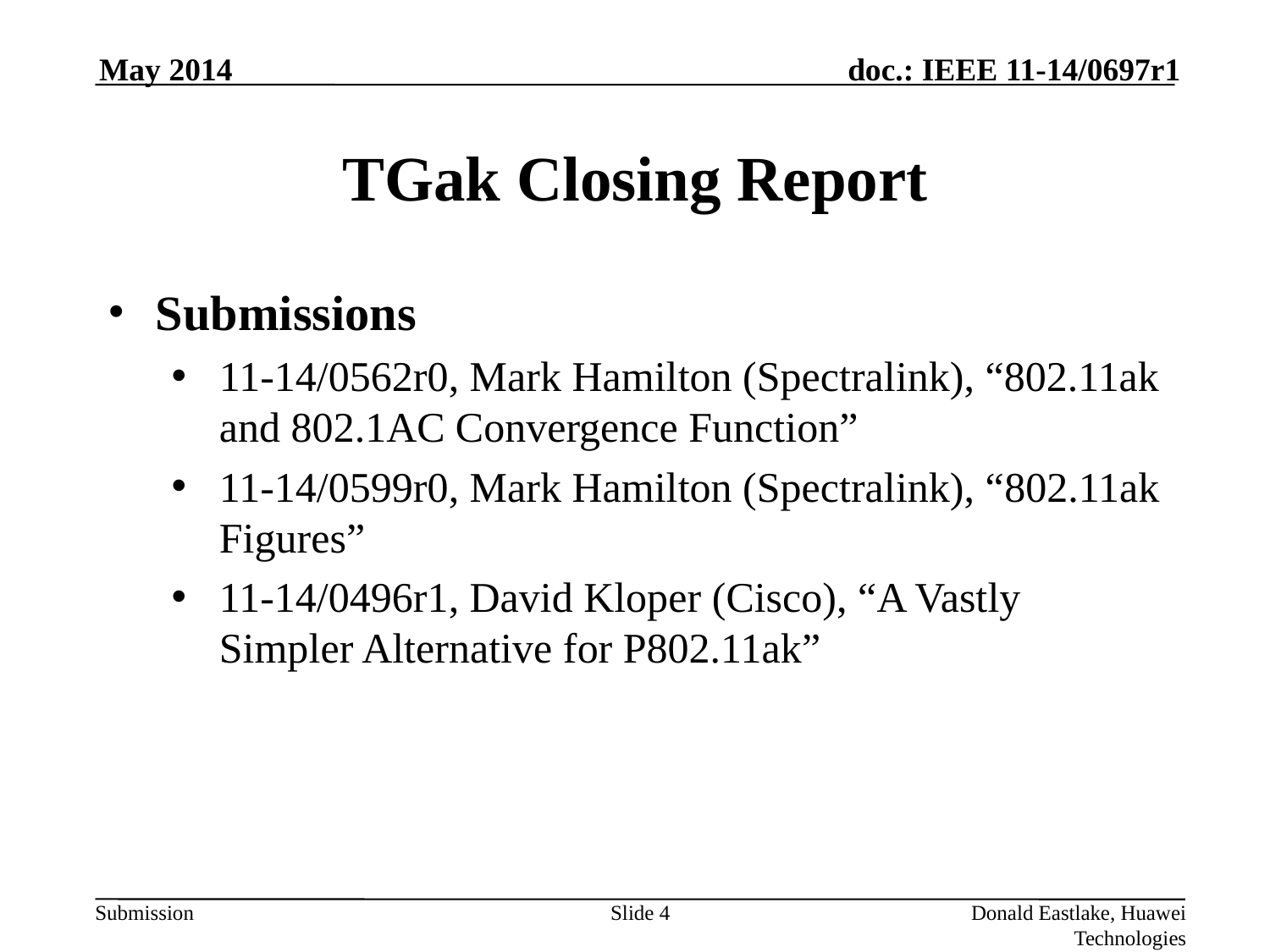

May 2014
# TGak Closing Report
Submissions
11-14/0562r0, Mark Hamilton (Spectralink), “802.11ak and 802.1AC Convergence Function”
11-14/0599r0, Mark Hamilton (Spectralink), “802.11ak Figures”
11-14/0496r1, David Kloper (Cisco), “A Vastly Simpler Alternative for P802.11ak”

Slide 4
Donald Eastlake, Huawei Technologies